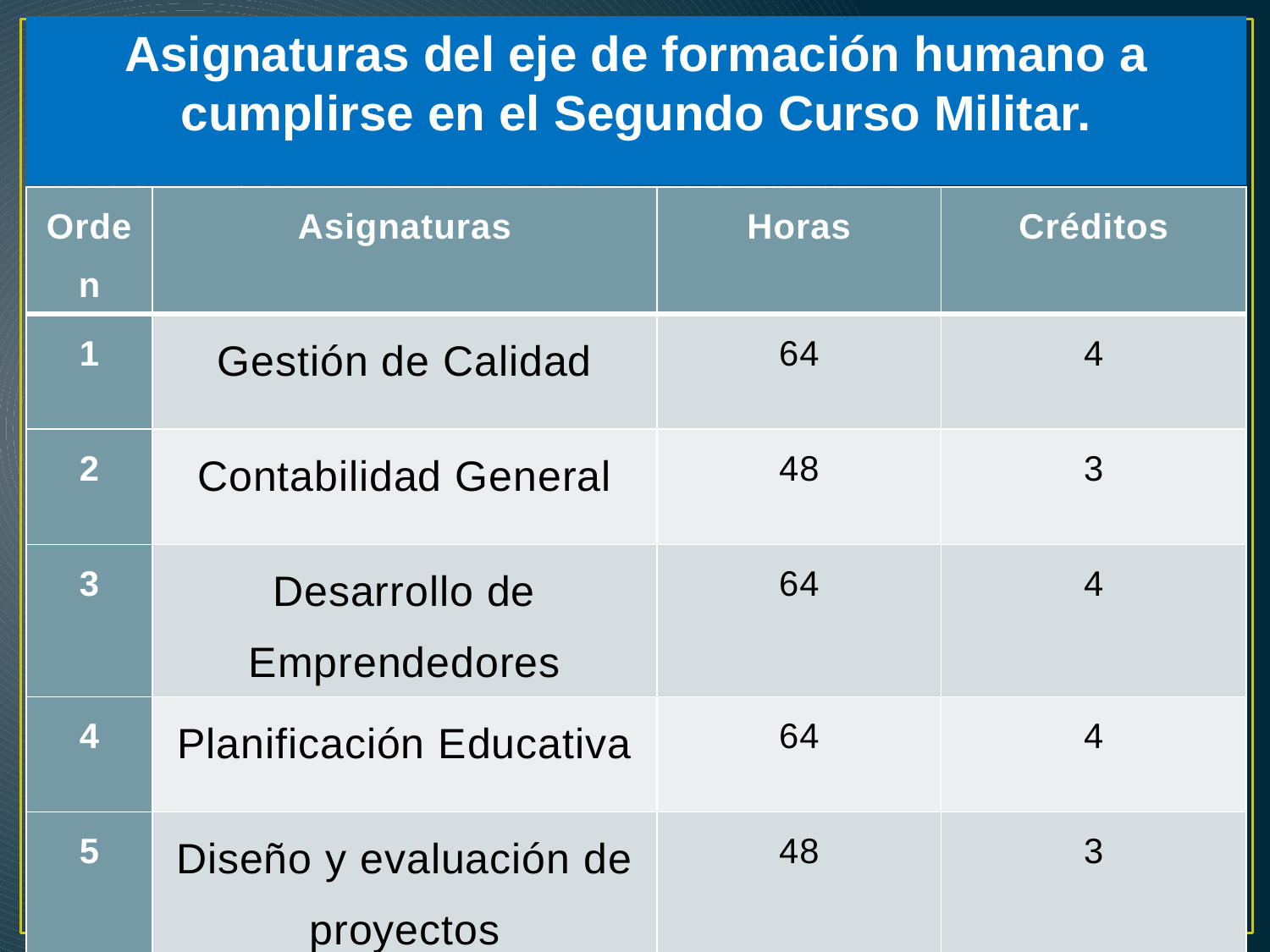

Asignaturas del eje de formación humano a cumplirse en el Segundo Curso Militar.

| Orden | Asignaturas | Horas | Créditos |
| --- | --- | --- | --- |
| 1 | Gestión de Calidad | 64 | 4 |
| 2 | Contabilidad General | 48 | 3 |
| 3 | Desarrollo de Emprendedores | 64 | 4 |
| 4 | Planificación Educativa | 64 | 4 |
| 5 | Diseño y evaluación de proyectos | 48 | 3 |